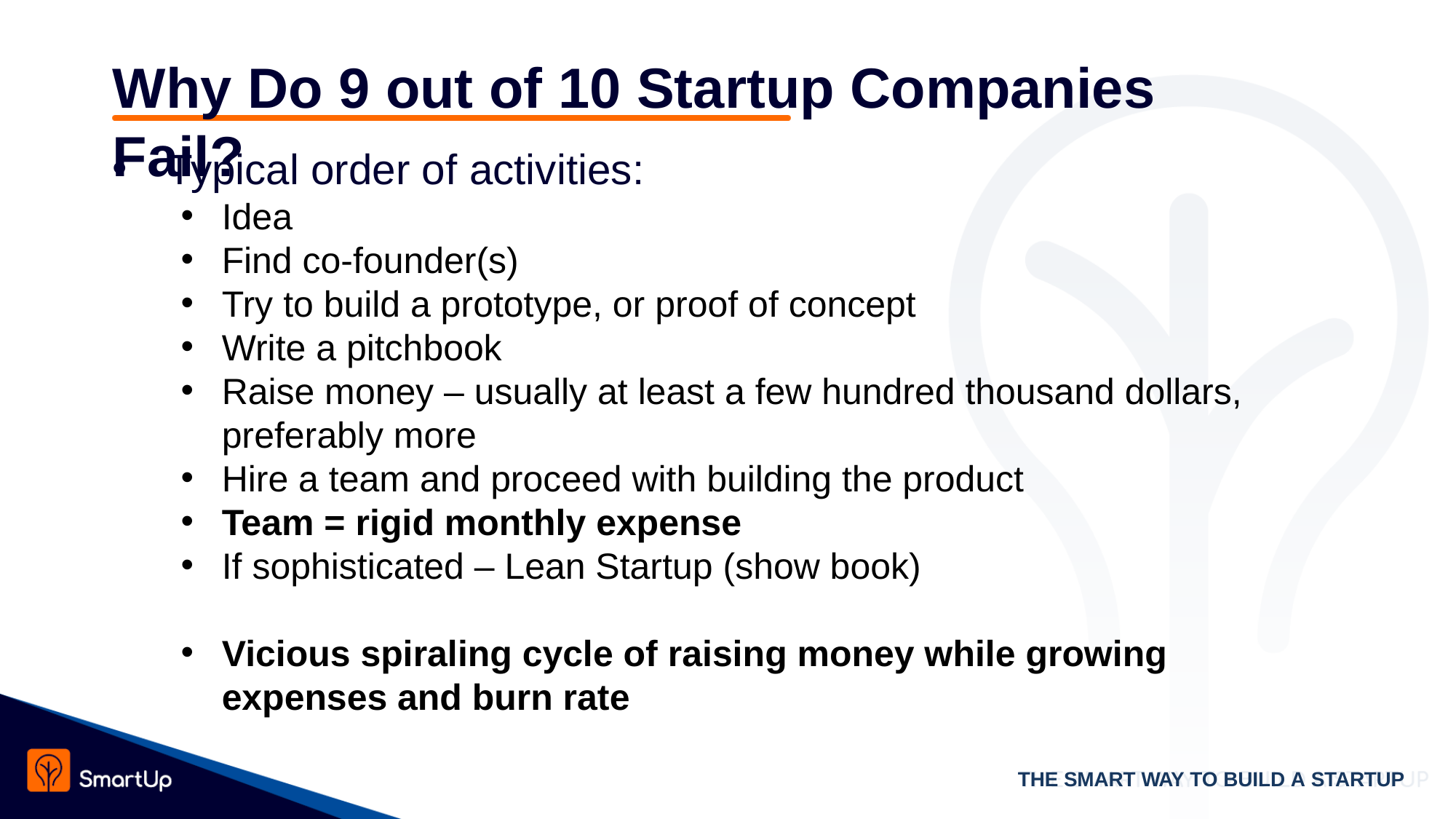

# Why Do 9 out of 10 Startup Companies Fail?
Typical order of activities:
Idea
Find co-founder(s)
Try to build a prototype, or proof of concept
Write a pitchbook
Raise money – usually at least a few hundred thousand dollars, preferably more
Hire a team and proceed with building the product
Team = rigid monthly expense
If sophisticated – Lean Startup (show book)
Vicious spiraling cycle of raising money while growing expenses and burn rate

THE SMART WAY TO BUILD A STARTUP